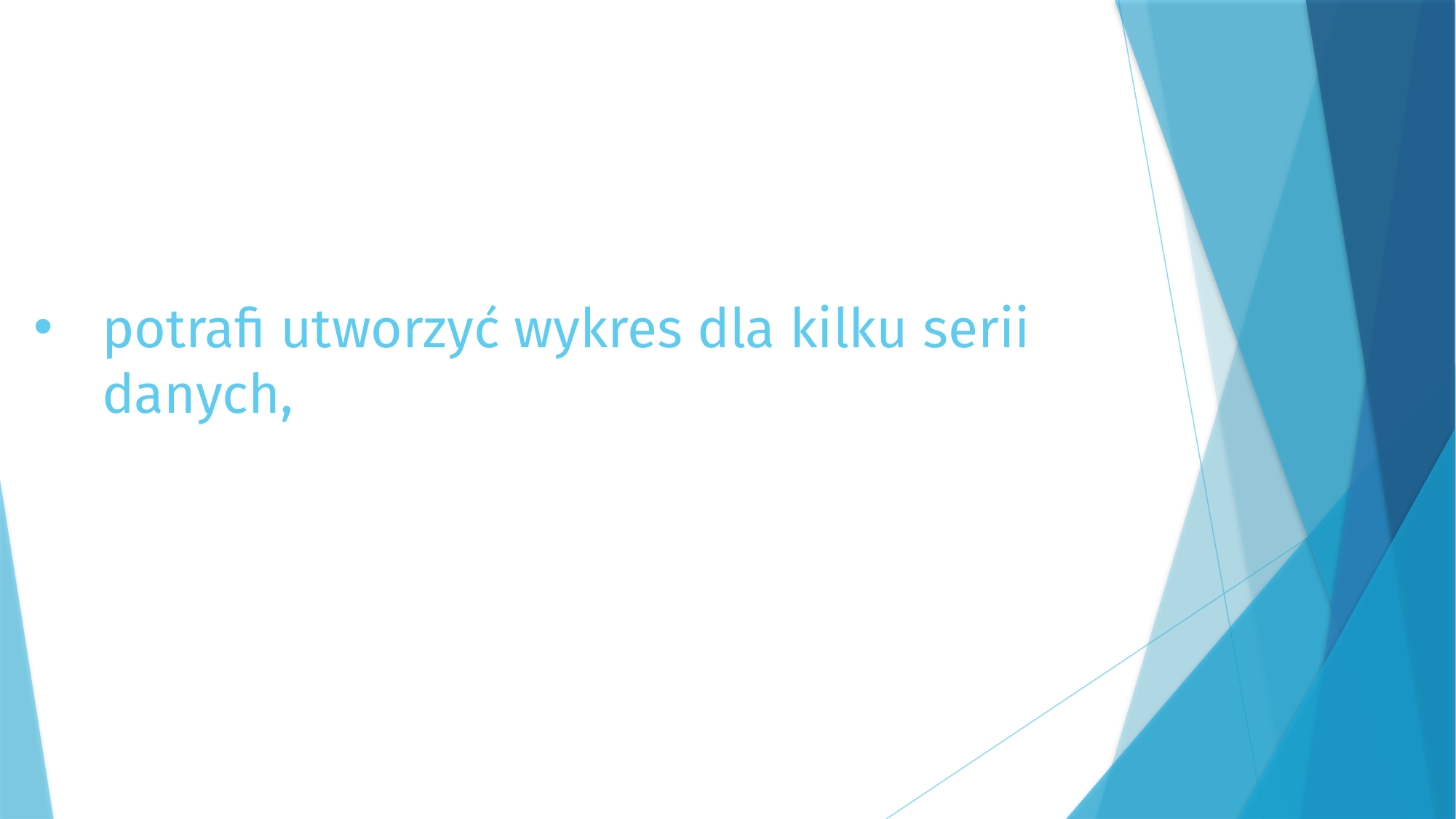

# potrafi utworzyć wykres dla kilku serii danych,